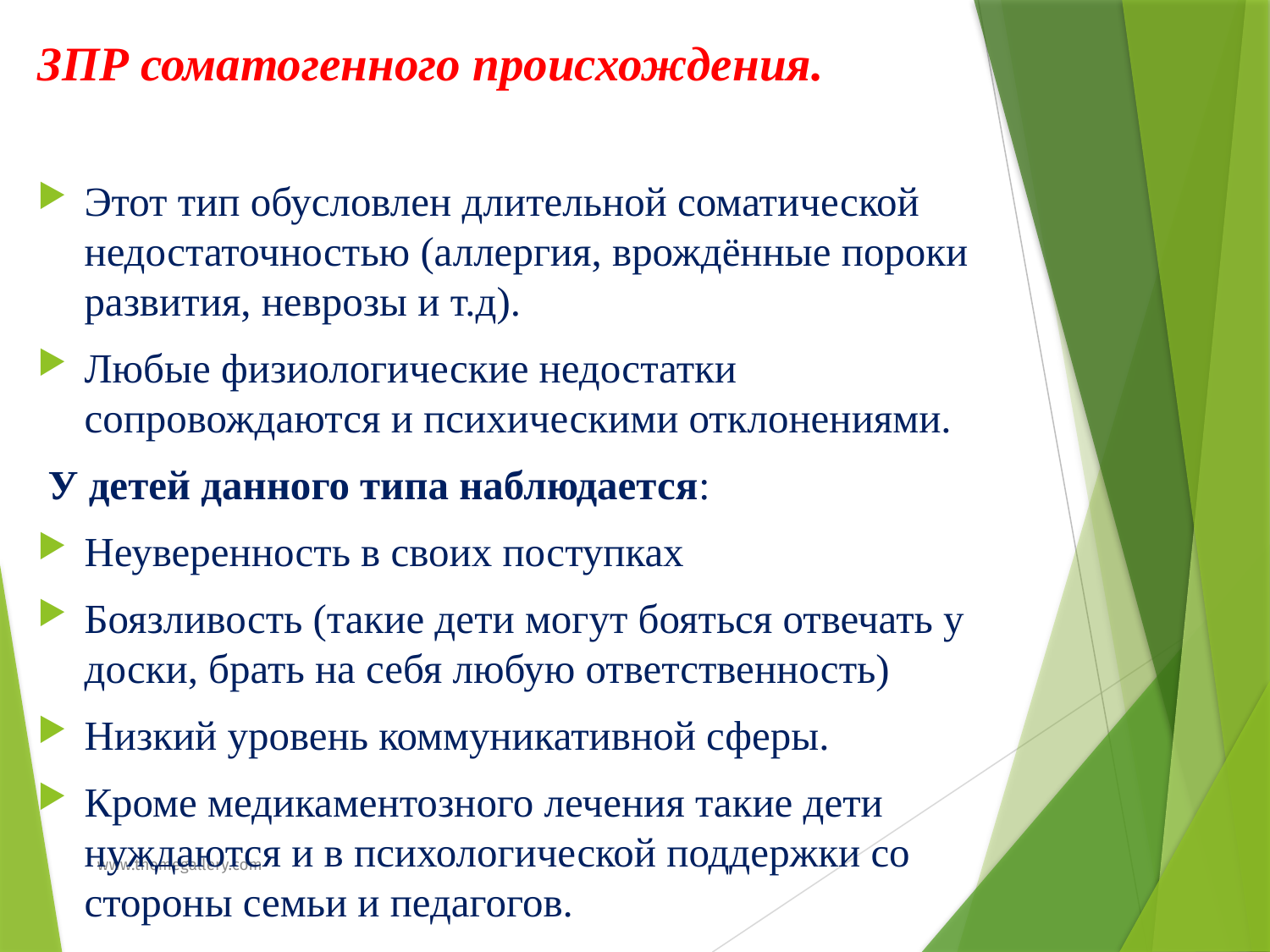

ЗПР соматогенного происхождения.

Этот тип обусловлен длительной соматической недостаточностью (аллергия, врождённые пороки развития, неврозы и т.д).
Любые физиологические недостатки сопровождаются и психическими отклонениями.
 У детей данного типа наблюдается:
Неуверенность в своих поступках
Боязливость (такие дети могут бояться отвечать у доски, брать на себя любую ответственность)
Низкий уровень коммуникативной сферы.
Кроме медикаментозного лечения такие дети нуждаются и в психологической поддержки со стороны семьи и педагогов.

www.themegallery.com